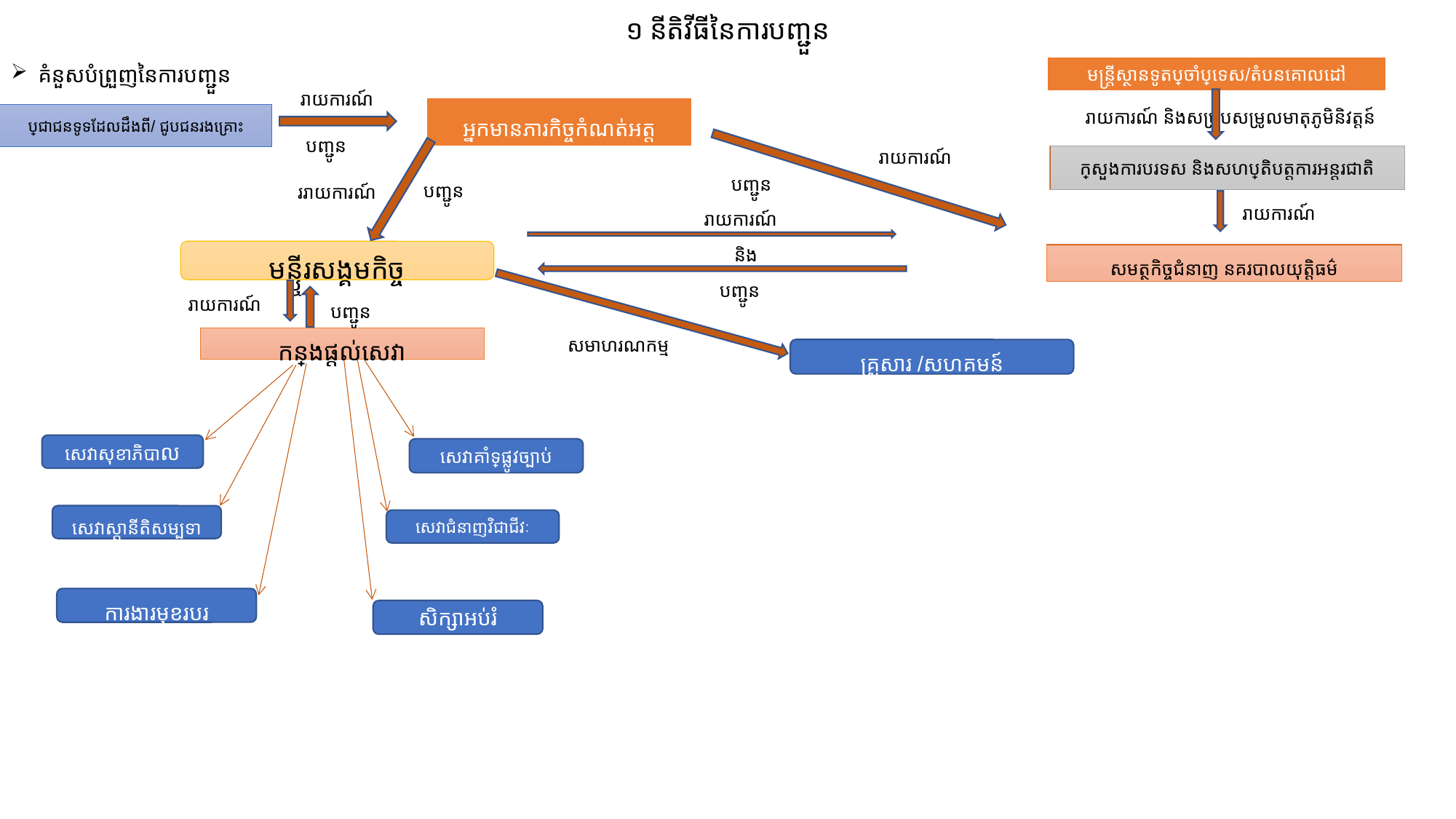

# ១ នីតិវីធីនៃការបញ្ជួន
គំនួសបំព្រួញនៃការបញ្ជួន
មន្រ្តីស្ថានទូតប្រចាំប្រទេស/តំបនគោលដៅ
រាយការណ៍
អ្នកមានភារកិច្ចកំណត់អត្ត
រាយការណ៍ និងសម្របសម្រូលមាតុភូមិនិវត្តន៍
ប្រជាជនទូទដែលដឹងពី/ ជូបជនរងគ្រោះ

បញ្ជូន
រាយការណ៍
ក្រសួងការបរទស និងសហប្រតិបត្តការអន្តរជាតិ
បញ្ជូន

បញ្ជូន
ររាយការណ៍

រាយការណ៍
រាយការណ៍

និង
មន្ឬីរសង្គមកិច្ច
សមត្ថកិច្ចជំនាញ នគរបាលយុត្តិធម៌

បញ្ជូន
រាយការណ៍

បញ្ជូន

កន្លែងផ្តល់សេវា
សមាហរណកម្ម
គ្រួសារ /សហគមន៍
សេវាសុខាភិបាល
សេវាគាំទ្រផ្លូវច្បាប់
សេវាស្តានីតិសម្បទា
សេវាជំនាញវិជាជីវៈ
ការងារមុខរបរ
សិក្សាអប់រំ